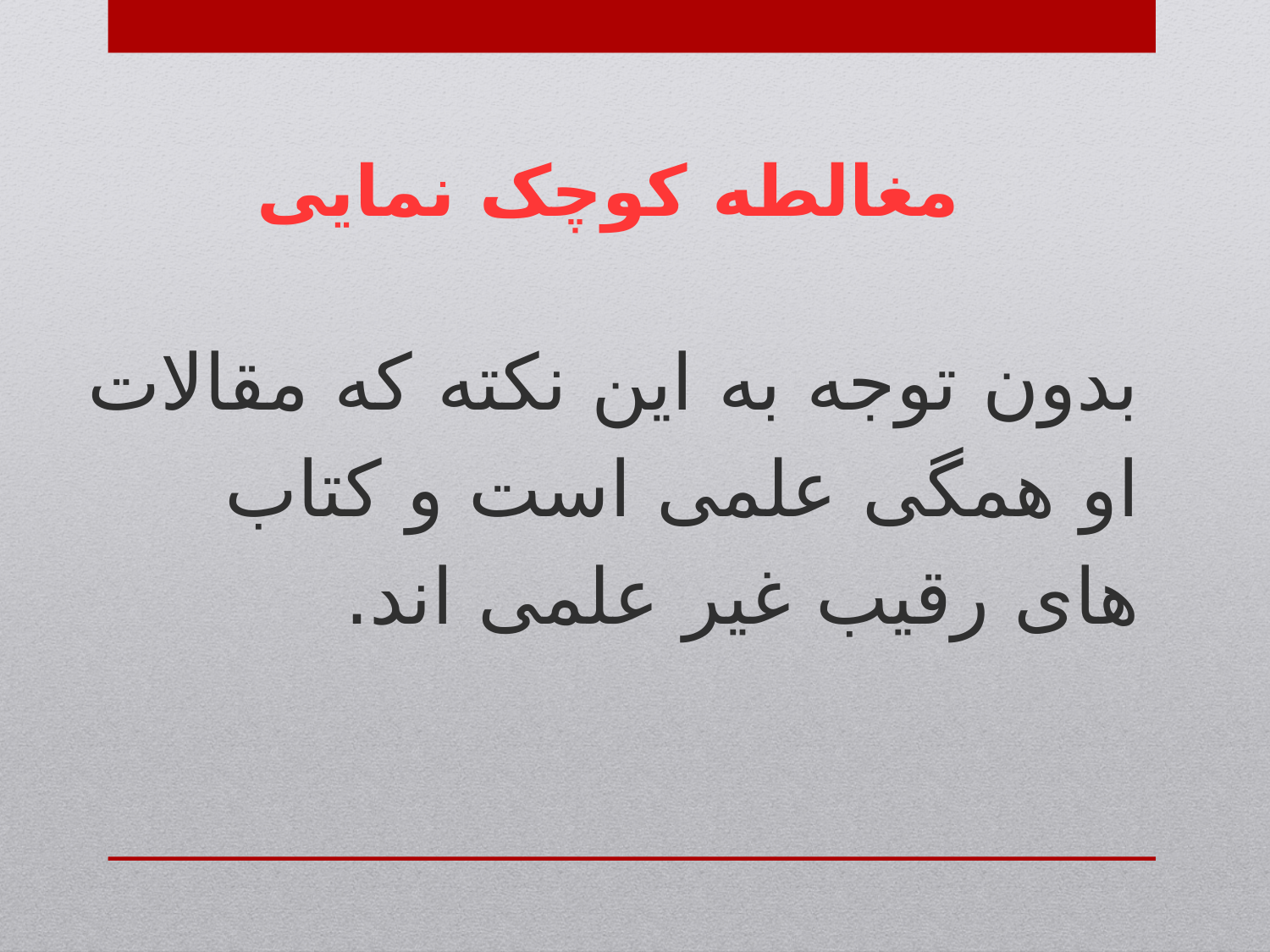

مغالطه کوچک نمایی

بدون توجه به این نکته که مقالات او همگی علمی است و کتاب های رقیب غیر علمی اند.